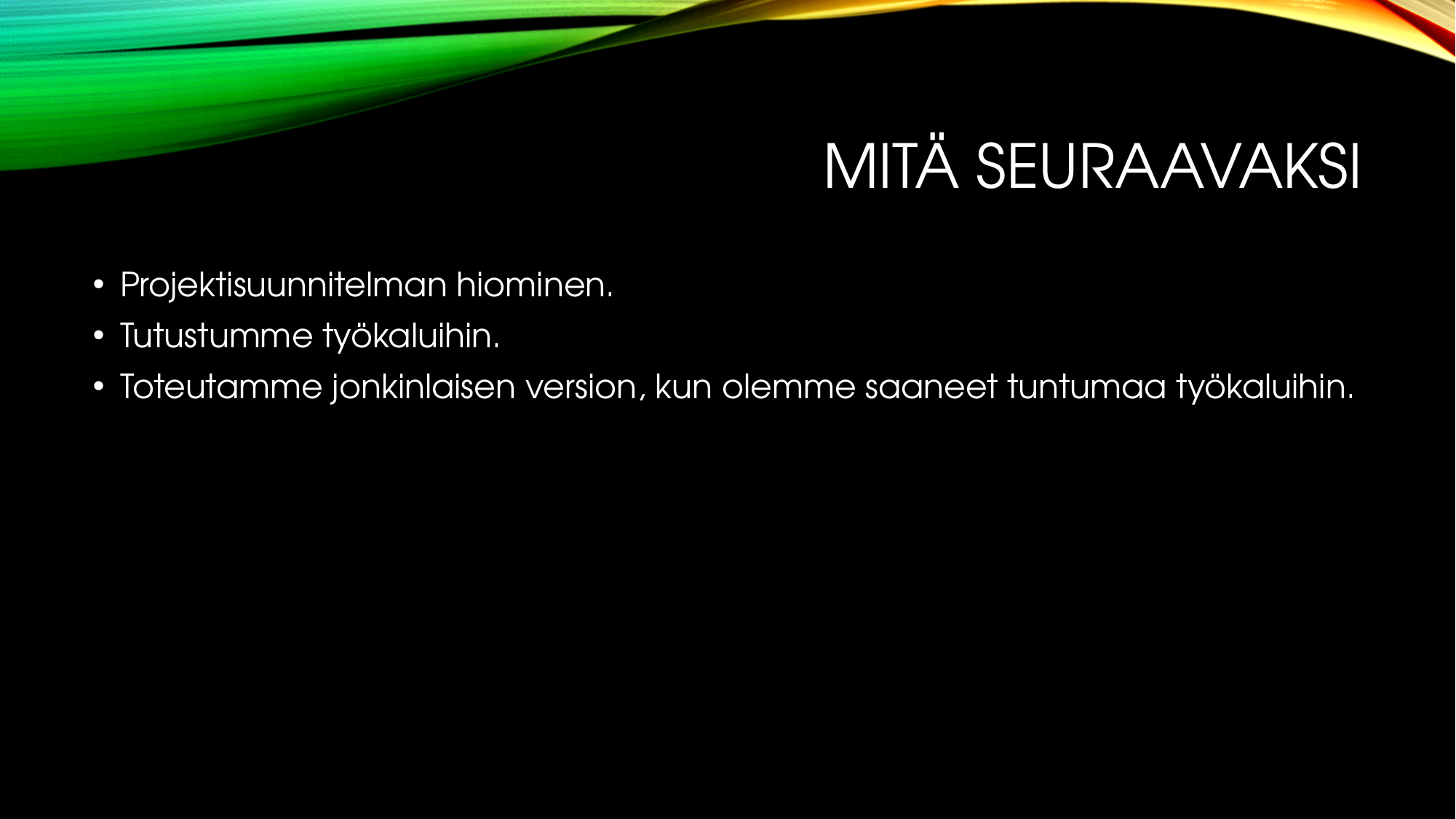

# Mitä seuraavaksi
Projektisuunnitelman hiominen.
Tutustumme työkaluihin.
Toteutamme jonkinlaisen version, kun olemme saaneet tuntumaa työkaluihin.